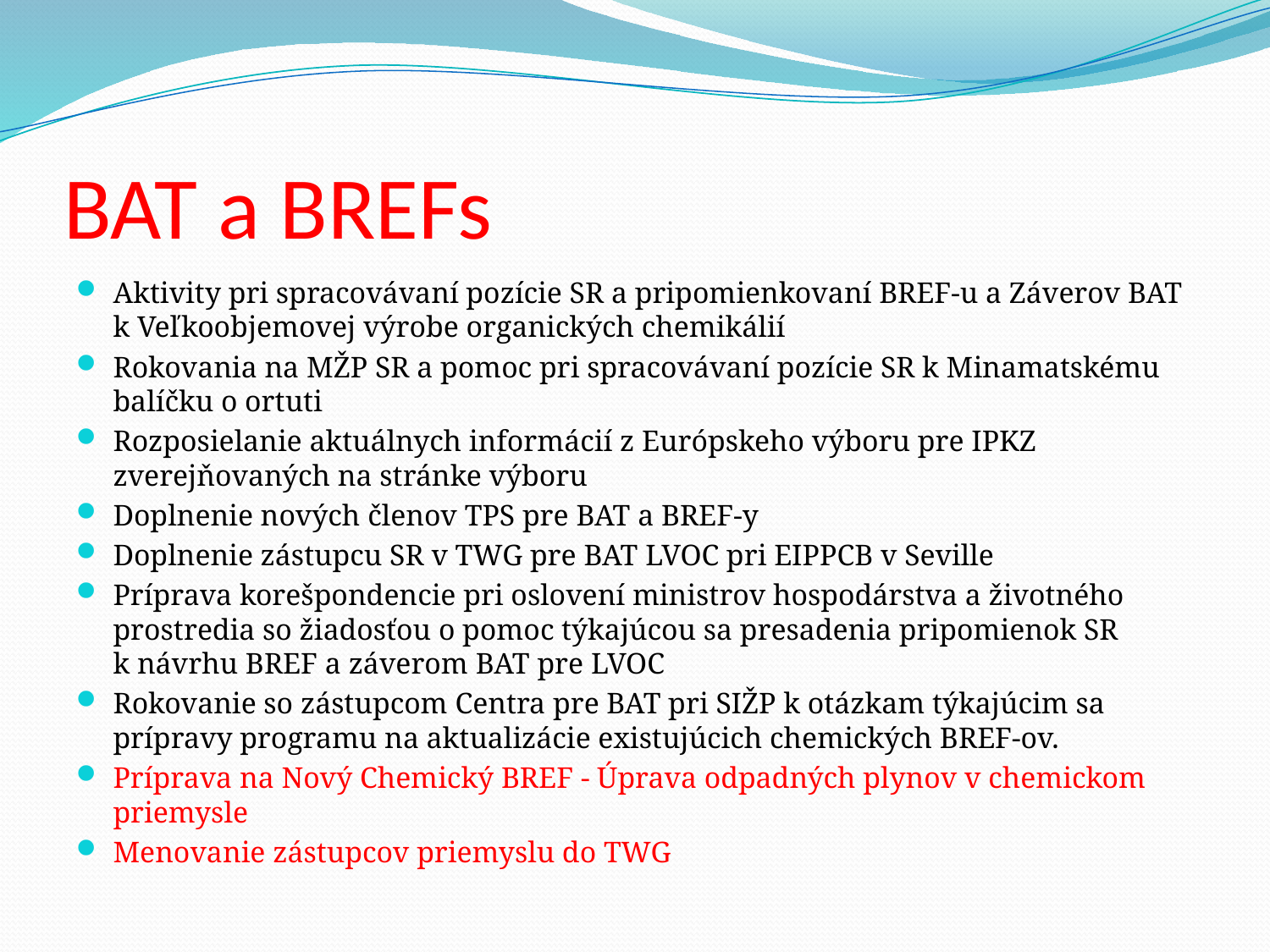

# BAT a BREFs
Aktivity pri spracovávaní pozície SR a pripomienkovaní BREF-u a Záverov BAT k Veľkoobjemovej výrobe organických chemikálií
Rokovania na MŽP SR a pomoc pri spracovávaní pozície SR k Minamatskému balíčku o ortuti
Rozposielanie aktuálnych informácií z Európskeho výboru pre IPKZ zverejňovaných na stránke výboru
Doplnenie nových členov TPS pre BAT a BREF-y
Doplnenie zástupcu SR v TWG pre BAT LVOC pri EIPPCB v Seville
Príprava korešpondencie pri oslovení ministrov hospodárstva a životného prostredia so žiadosťou o pomoc týkajúcou sa presadenia pripomienok SR k návrhu BREF a záverom BAT pre LVOC
Rokovanie so zástupcom Centra pre BAT pri SIŽP k otázkam týkajúcim sa prípravy programu na aktualizácie existujúcich chemických BREF-ov.
Príprava na Nový Chemický BREF - Úprava odpadných plynov v chemickom priemysle
Menovanie zástupcov priemyslu do TWG